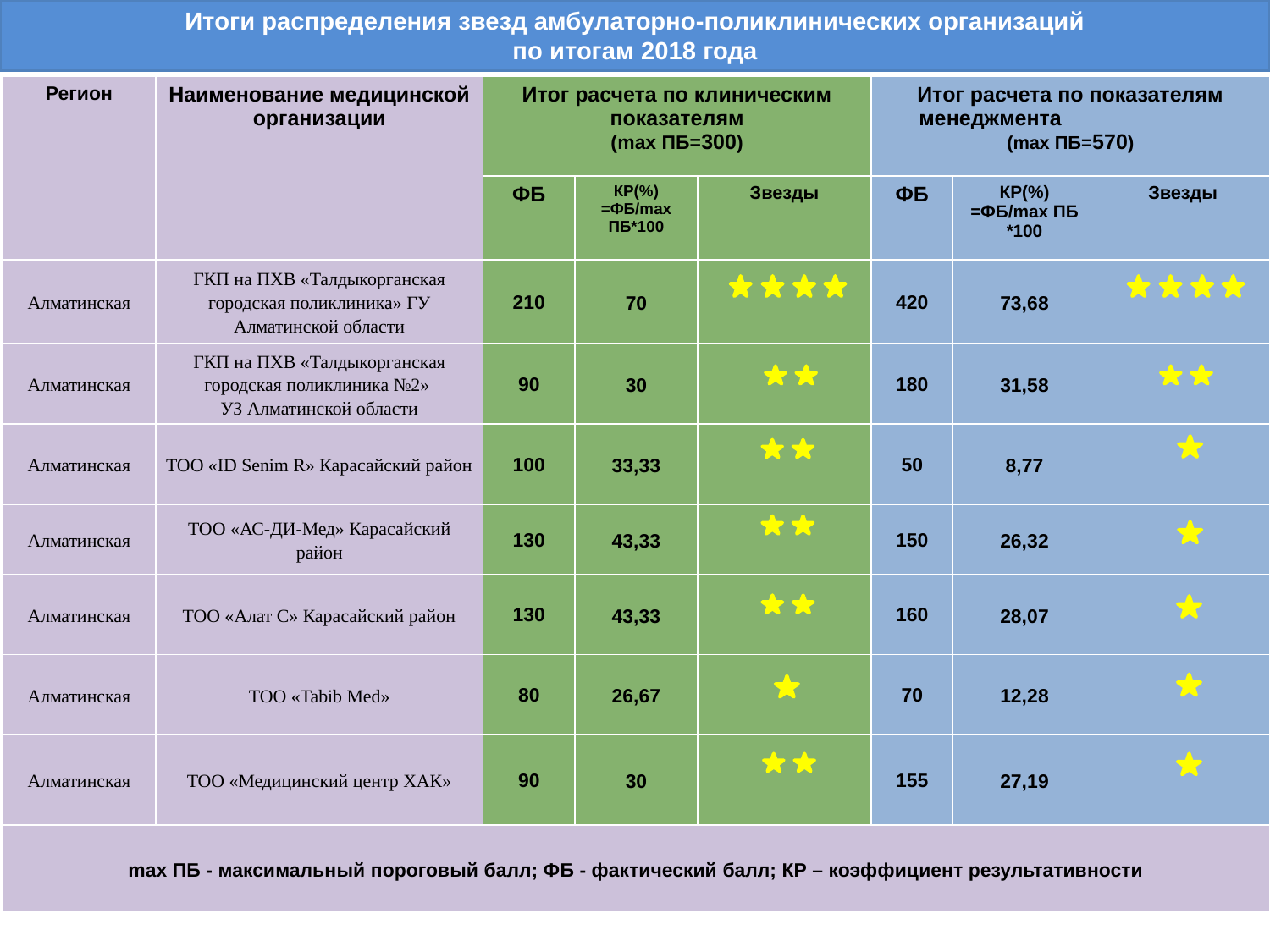

# Итоги распределения звезд амбулаторно-поликлинических организаций по итогам 2018 года
| Регион | Наименование медицинской организации | Итог расчета по клиническим показателям (mах ПБ=300) |  |  | Итог расчета по показателям менеджмента (mах ПБ=570) |  |  |
| --- | --- | --- | --- | --- | --- | --- | --- |
|  |  | ФБ | КР(%) =ФБ/mах ПБ\*100 | Звезды | ФБ | КР(%) =ФБ/mах ПБ \*100 | Звезды |
| Алматинская | ГКП на ПХВ «Талдыкорганская городская поликлиника» ГУ Алматинской области | 210 | 70 |  | 420 | 73,68 |  |
| Алматинская | ГКП на ПХВ «Талдыкорганская городская поликлиника №2» УЗ Алматинской области | 90 | 30 |  | 180 | 31,58 |  |
| Алматинская | ТОО «ID Senim R» Карасайский район | 100 | 33,33 |  | 50 | 8,77 |  |
| Алматинская | ТОО «АС-ДИ-Мед» Карасайский район | 130 | 43,33 |  | 150 | 26,32 |  |
| Алматинская | ТОО «Алат С» Карасайский район | 130 | 43,33 |  | 160 | 28,07 |  |
| Алматинская | ТОО «Tabib Med» | 80 | 26,67 |  | 70 | 12,28 |  |
| Алматинская | ТОО «Медицинский центр ХАК» | 90 | 30 |  | 155 | 27,19 |  |
| mах ПБ - максимальный пороговый балл; ФБ - фактический балл; КР – коэффициент результативности |  |  |  |  |  |  |  |